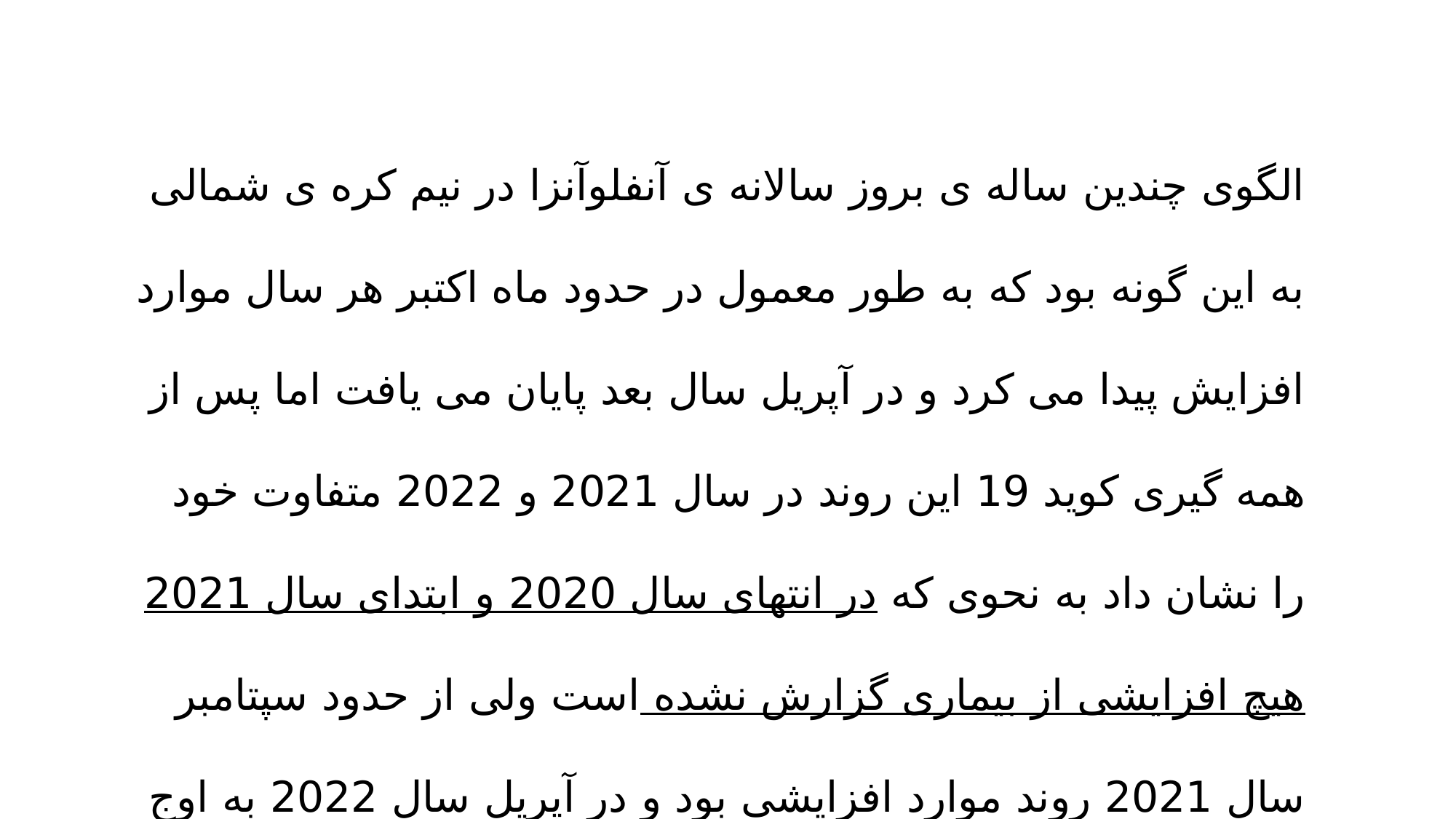

الگوی چندین ساله ی بروز سالانه ی آنفلوآنزا در نیم کره ی شمالی به این گونه بود که به طور معمول در حدود ماه اکتبر هر سال موارد افزایش پیدا می کرد و در آپریل سال بعد پایان می یافت اما پس از همه گیری کوید 19 این روند در سال 2021 و 2022 متفاوت خود را نشان داد به نحوی که در انتهای سال 2020 و ابتدای سال 2021 هیچ افزایشی از بیماری گزارش نشده است ولی از حدود سپتامبر سال 2021 روند موارد افزایشی بود و در آپریل سال 2022 به اوج خود رسید و در ادامه به موج سالانه ی بعدی که از اکتبر 2022 شروع می شد پیوست.